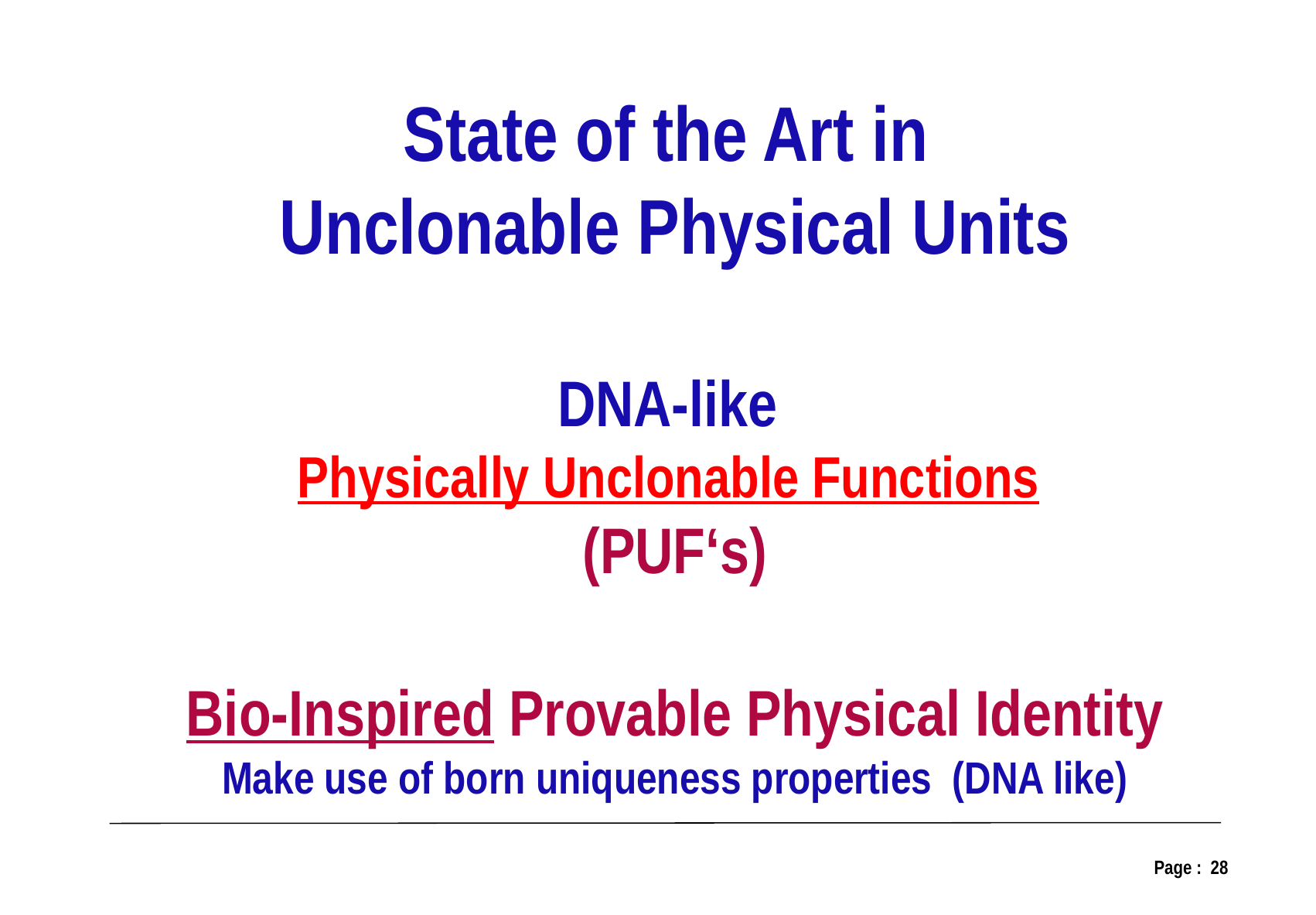

State of the Art in
Unclonable Physical Units

DNA-like
Physically Unclonable Functions
(PUF‘s)

Bio-Inspired Provable Physical Identity
Make use of born uniqueness properties  (DNA like)